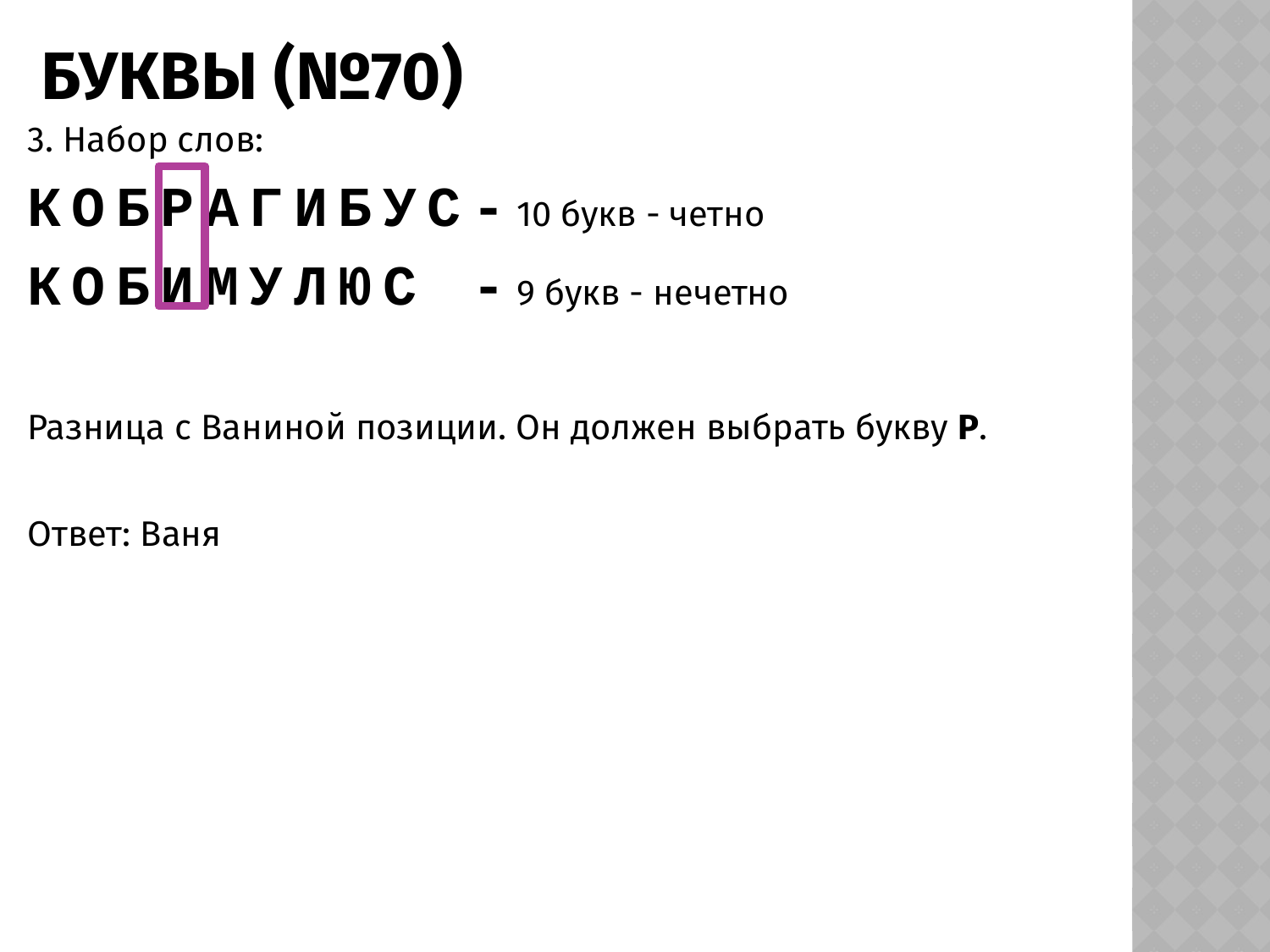

# Буквы (№70)
3. Набор слов:
КОБРАГИБУС-10 букв - четно
КОБИМУЛЮС -9 букв - нечетно

Разница с Ваниной позиции. Он должен выбрать букву Р.

Ответ: Ваня